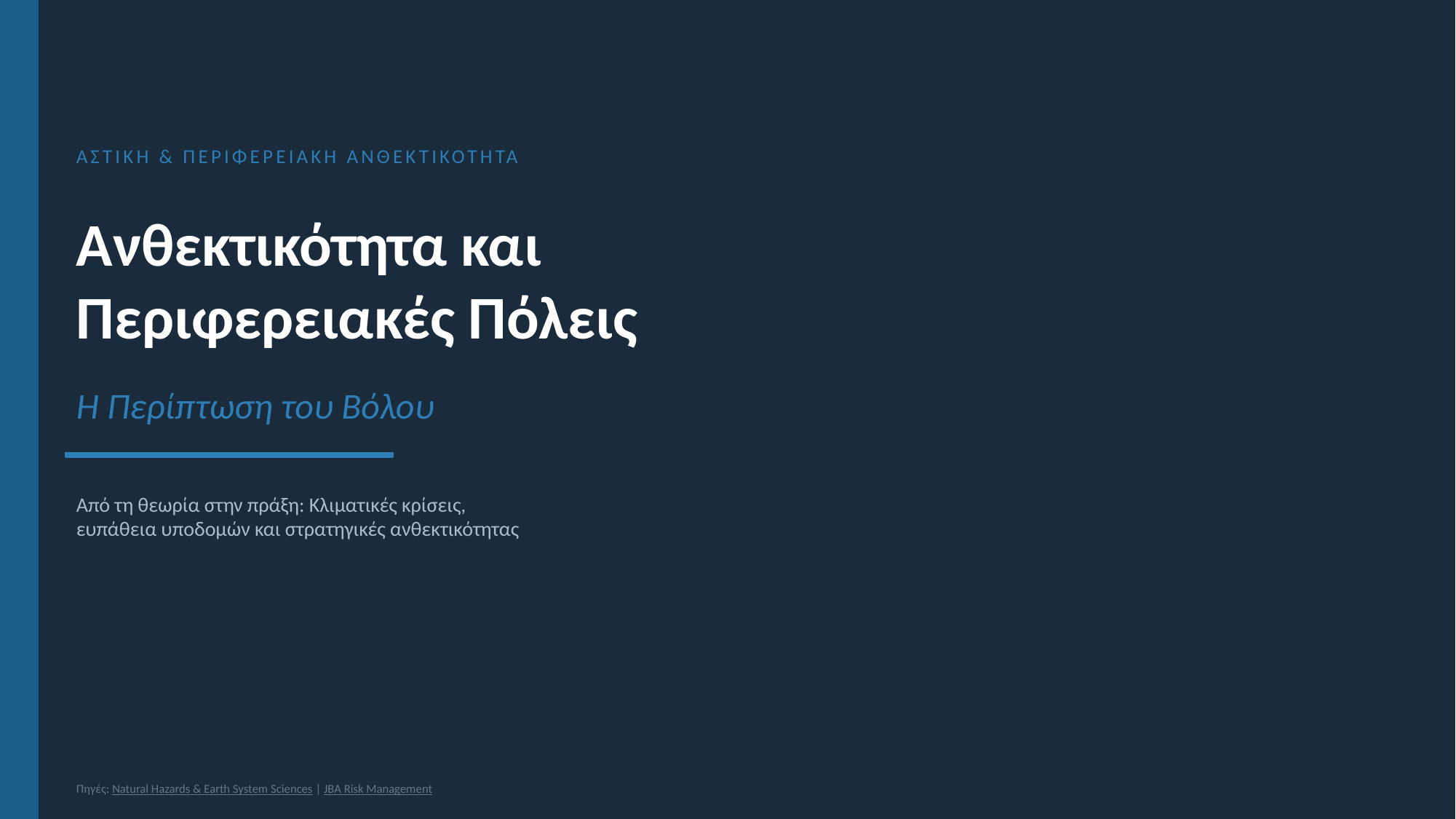

ΑΣΤΙΚΗ & ΠΕΡΙΦΕΡΕΙΑΚΗ ΑΝΘΕΚΤΙΚΟΤΗΤΑ
Ανθεκτικότητα και
Περιφερειακές Πόλεις
Η Περίπτωση του Βόλου

Από τη θεωρία στην πράξη: Κλιματικές κρίσεις,
ευπάθεια υποδομών και στρατηγικές ανθεκτικότητας
Πηγές: Natural Hazards & Earth System Sciences | JBA Risk Management